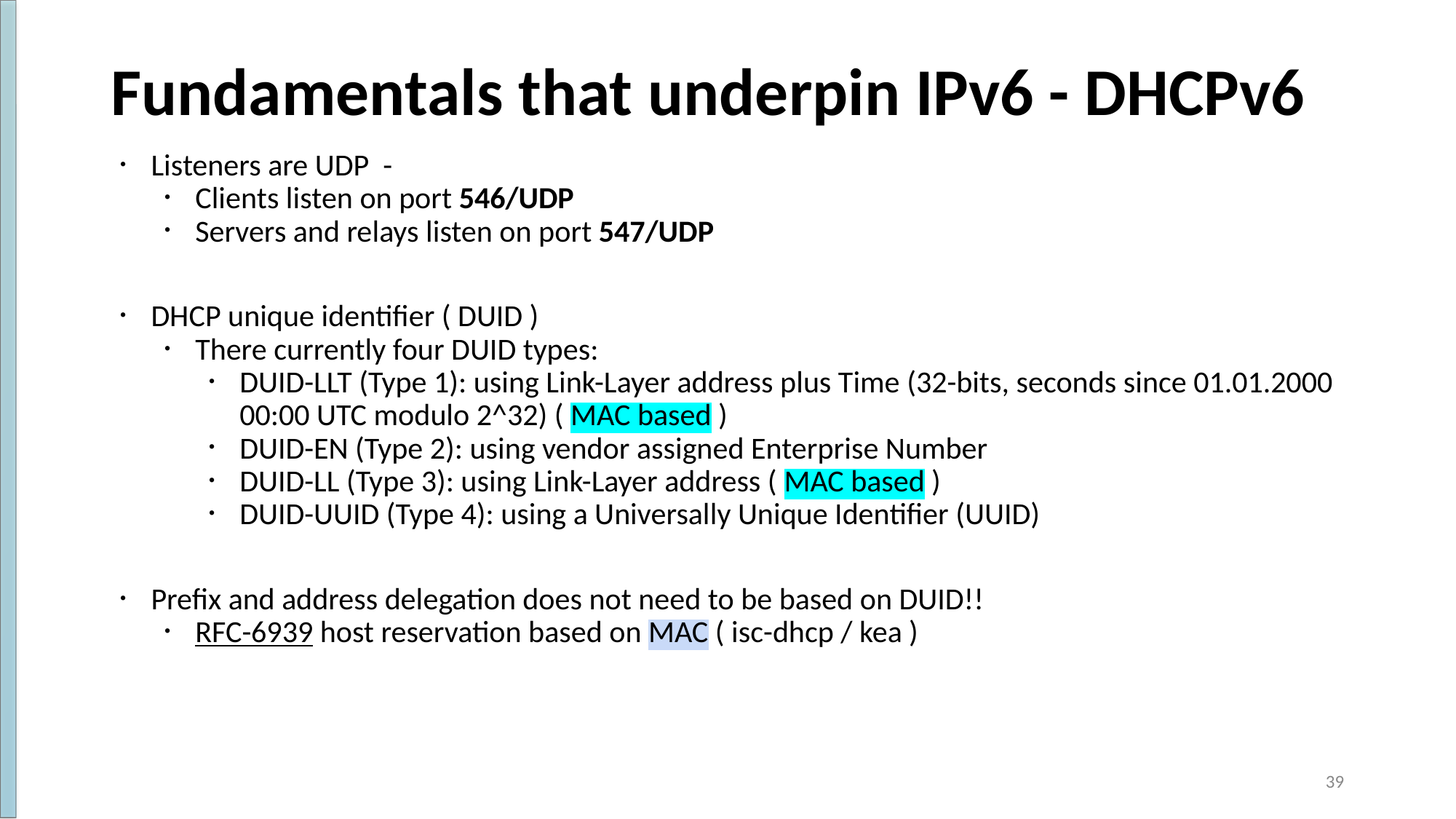

# Fundamentals that underpin IPv6 - DHCPv6
Listeners are UDP  -
Clients listen on port 546/UDP
Servers and relays listen on port 547/UDP

DHCP unique identifier ( DUID )
There currently four DUID types:
DUID-LLT (Type 1): using Link-Layer address plus Time (32-bits, seconds since 01.01.2000 00:00 UTC modulo 2^32) ( MAC based )
DUID-EN (Type 2): using vendor assigned Enterprise Number
DUID-LL (Type 3): using Link-Layer address ( MAC based )
DUID-UUID (Type 4): using a Universally Unique Identifier (UUID)

Prefix and address delegation does not need to be based on DUID!!
RFC-6939 host reservation based on MAC ( isc-dhcp / kea )
39